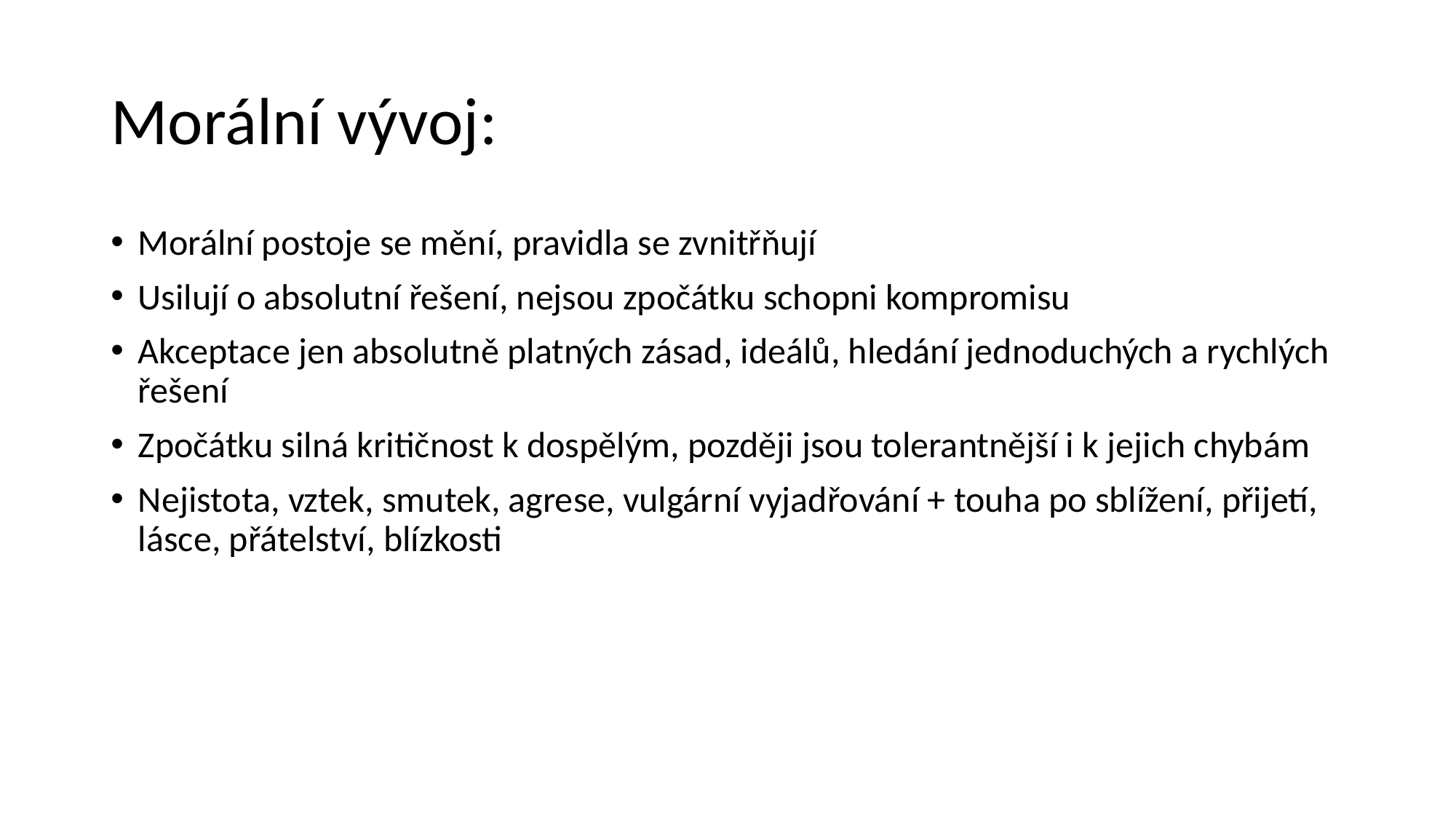

# Morální vývoj:
Morální postoje se mění, pravidla se zvnitřňují
Usilují o absolutní řešení, nejsou zpočátku schopni kompromisu
Akceptace jen absolutně platných zásad, ideálů, hledání jednoduchých a rychlých řešení
Zpočátku silná kritičnost k dospělým, později jsou tolerantnější i k jejich chybám
Nejistota, vztek, smutek, agrese, vulgární vyjadřování + touha po sblížení, přijetí, lásce, přátelství, blízkosti